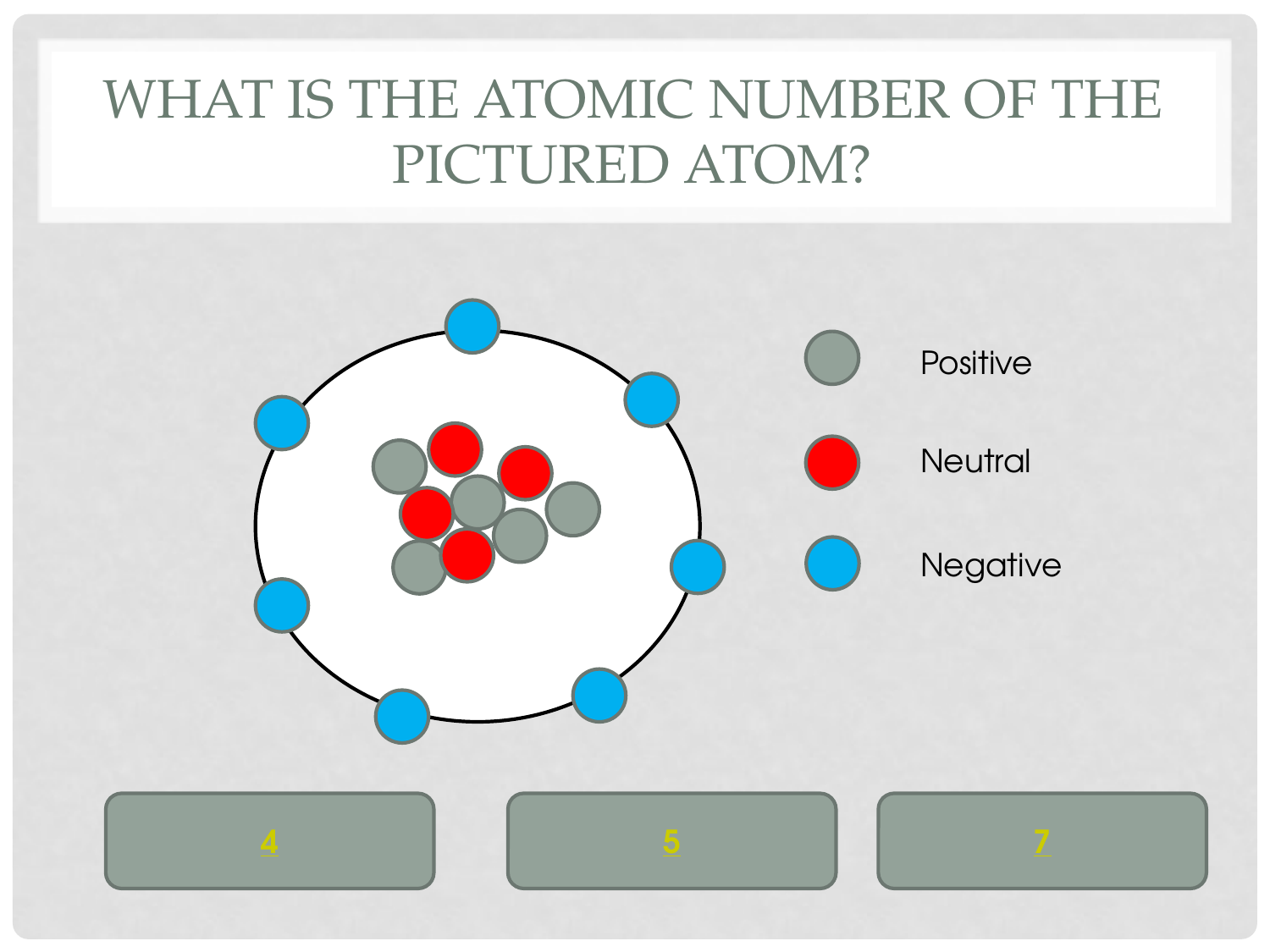

# What is the atomic number of the pictured atom?

Positive
Neutral
Negative
4
5
7